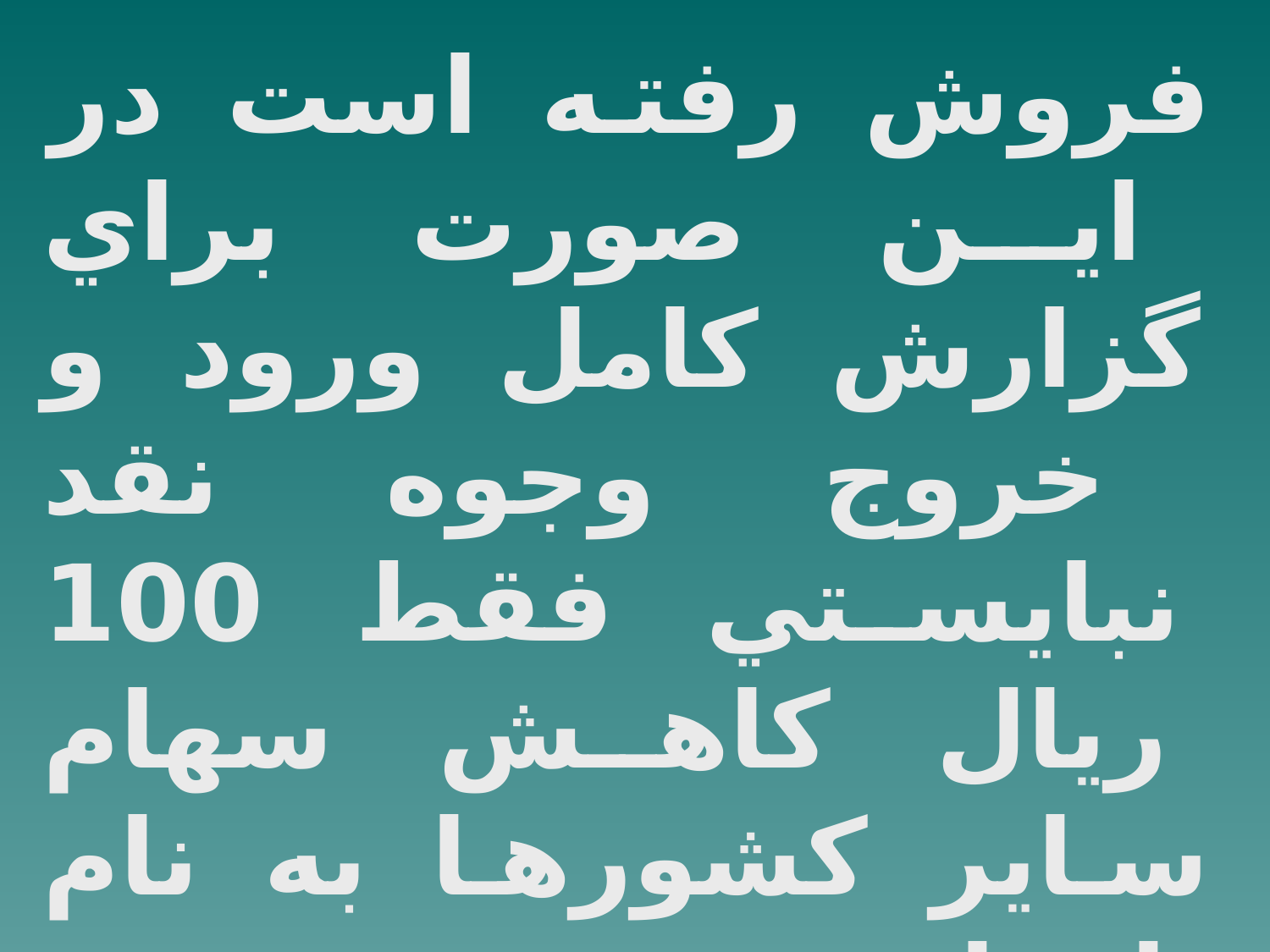

فروش رفته است در اين صورت براي گزارش كامل ورود و خروج وجوه نقد نبايستي فقط 100 ريال كاهش سهام ساير كشورها به نام افزايش ورود وجوه نقد در پايان جريانات نقدي نوشته شد .